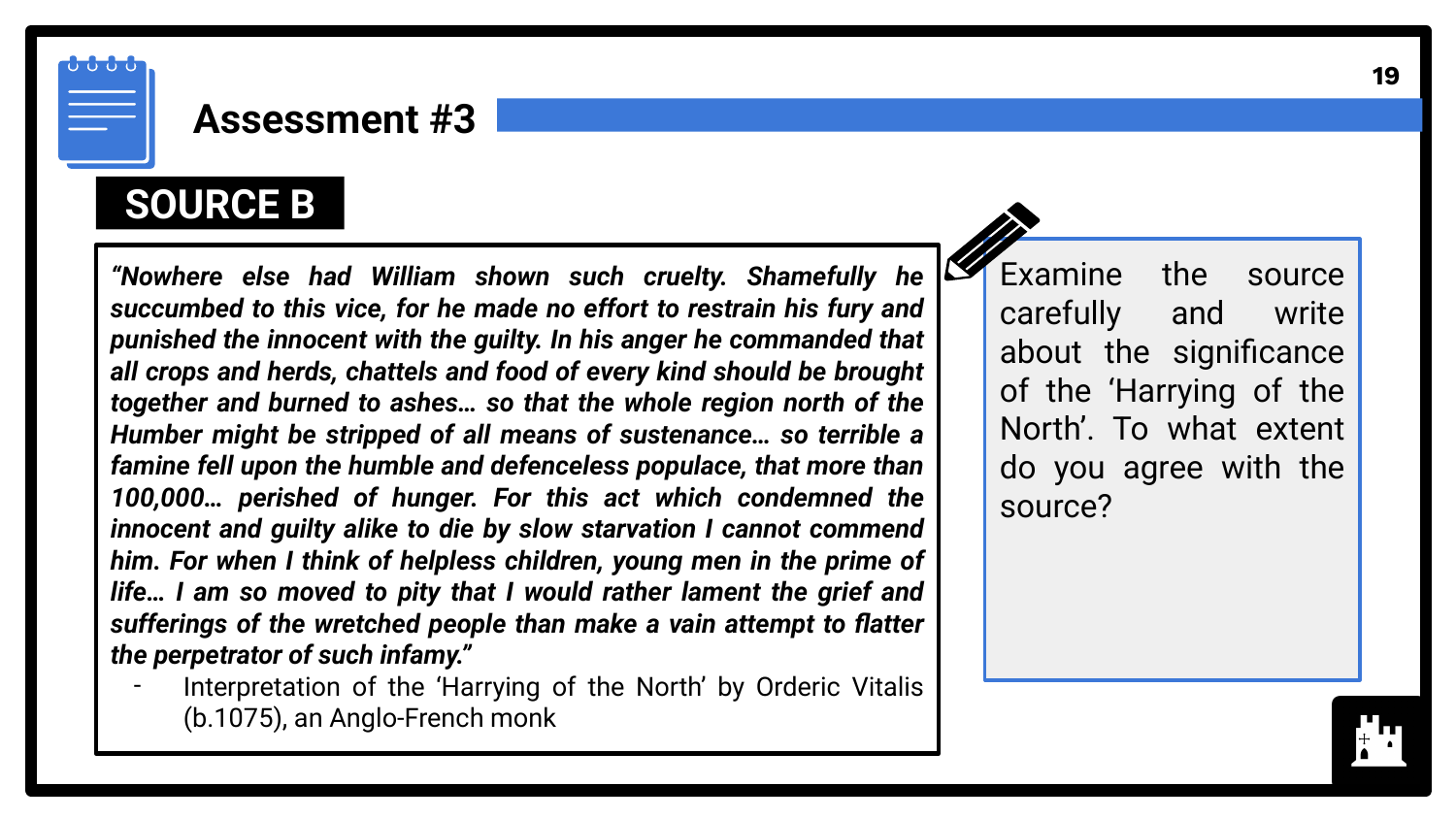

19

Assessment #3

SOURCE B

Examine the source carefully and write about the significance of the ‘Harrying of the North’. To what extent do you agree with the source?
“Nowhere else had William shown such cruelty. Shamefully he succumbed to this vice, for he made no effort to restrain his fury and punished the innocent with the guilty. In his anger he commanded that all crops and herds, chattels and food of every kind should be brought together and burned to ashes… so that the whole region north of the Humber might be stripped of all means of sustenance… so terrible a famine fell upon the humble and defenceless populace, that more than 100,000… perished of hunger. For this act which condemned the innocent and guilty alike to die by slow starvation I cannot commend him. For when I think of helpless children, young men in the prime of life… I am so moved to pity that I would rather lament the grief and sufferings of the wretched people than make a vain attempt to flatter the perpetrator of such infamy.”
Interpretation of the ‘Harrying of the North’ by Orderic Vitalis (b.1075), an Anglo-French monk